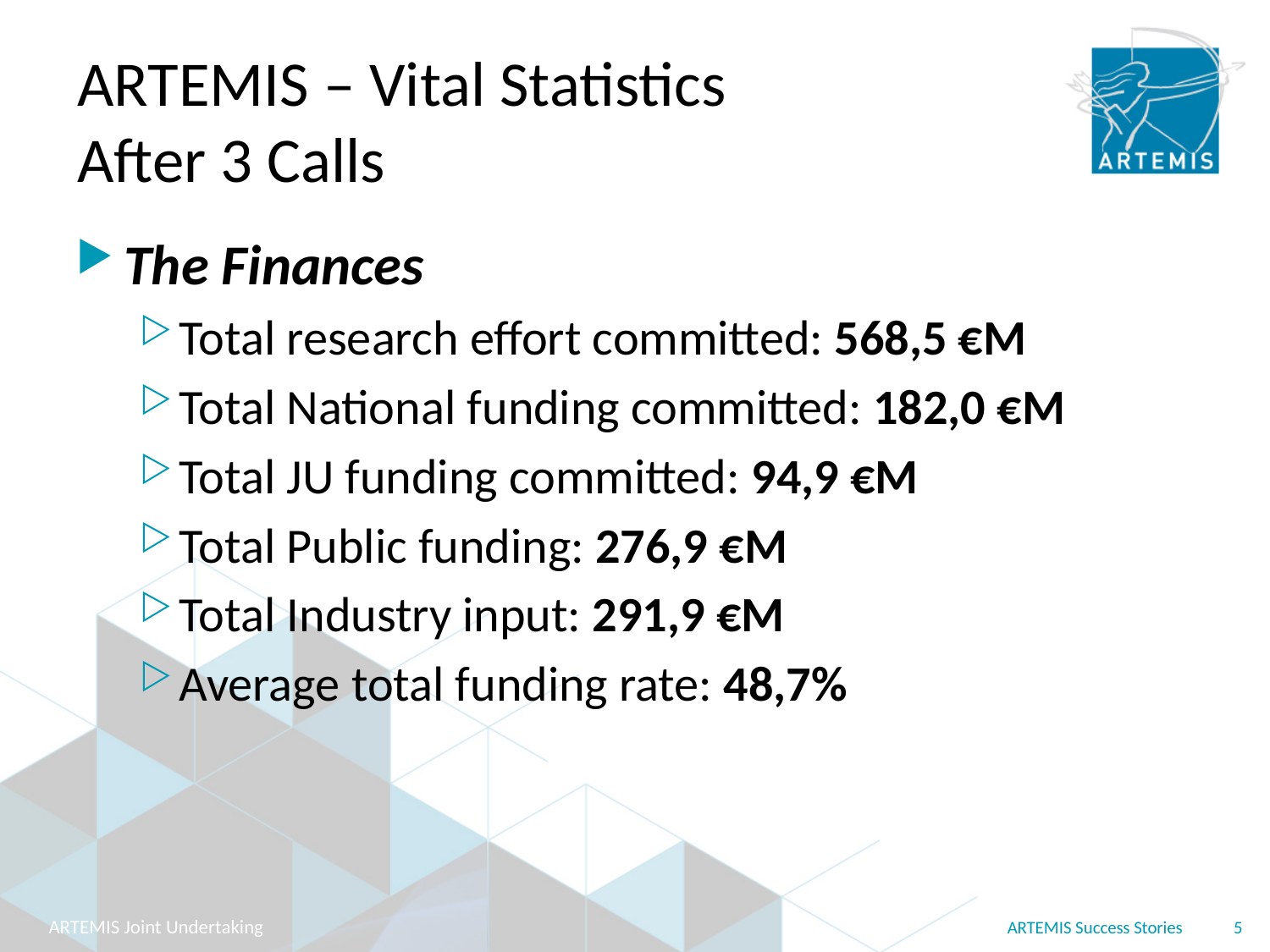

# ARTEMIS – Vital Statistics After 3 Calls
The Finances
Total research effort committed: 568,5 €M
Total National funding committed: 182,0 €M
Total JU funding committed: 94,9 €M
Total Public funding: 276,9 €M
Total Industry input: 291,9 €M
Average total funding rate: 48,7%